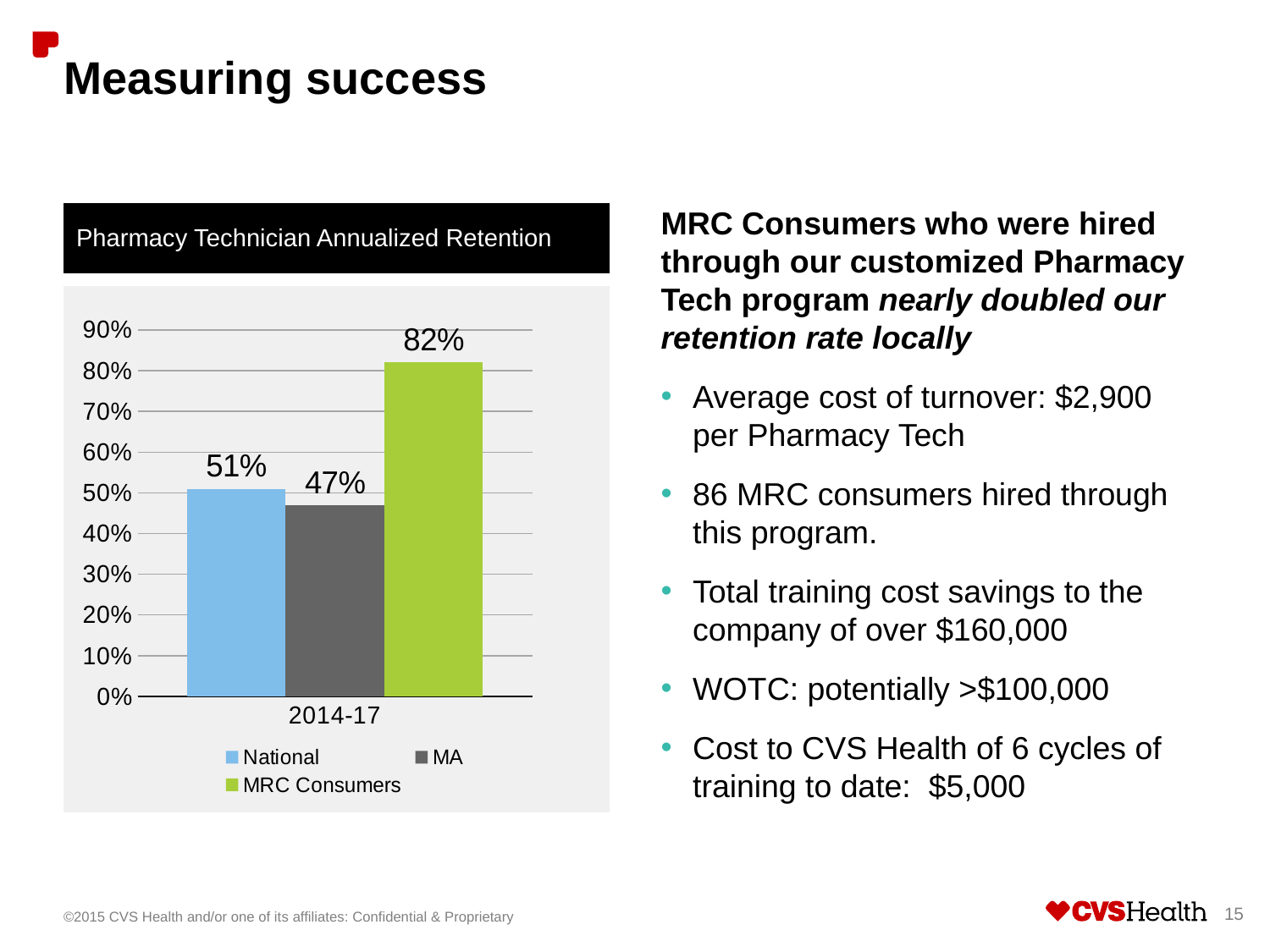

# Measuring success
MRC Consumers who were hired through our customized Pharmacy Tech program nearly doubled our retention rate locally
Average cost of turnover: $2,900 per Pharmacy Tech
86 MRC consumers hired through this program.
Total training cost savings to the company of over $160,000
WOTC: potentially >$100,000
Cost to CVS Health of 6 cycles of training to date:  $5,000
| Pharmacy Technician Annualized Retention |
| --- |
|  |
|  |

### Chart

| Category | National | MA | MRC Consumers |
|---|---|---|---|
| 2014-17 | 0.51 | 0.47 | 0.82 |
©2015 CVS Health and/or one of its affiliates: Confidential & Proprietary
15